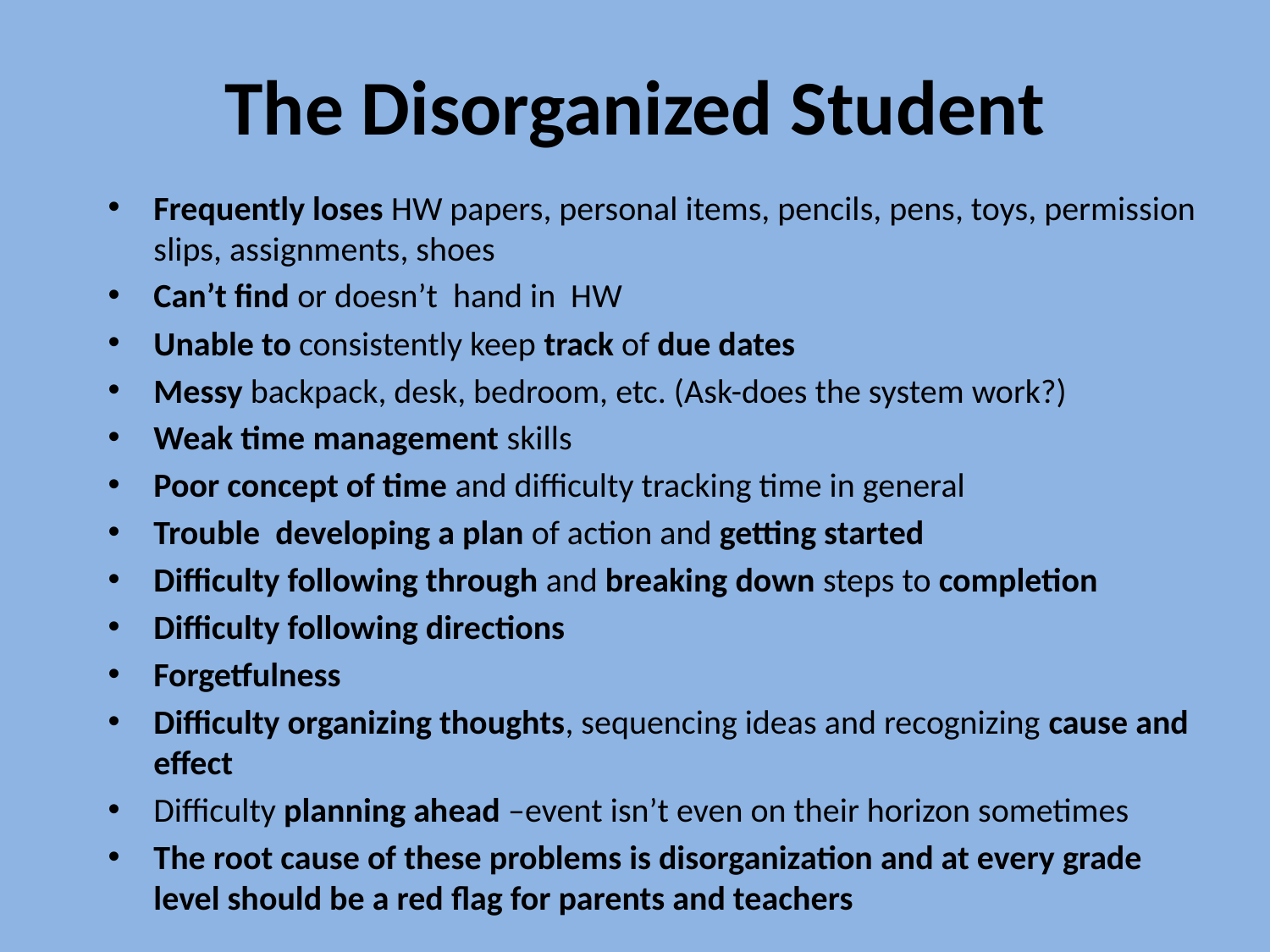

# The Disorganized Student
Frequently loses HW papers, personal items, pencils, pens, toys, permission slips, assignments, shoes
Can’t find or doesn’t  hand in  HW
Unable to consistently keep track of due dates
Messy backpack, desk, bedroom, etc. (Ask-does the system work?)
Weak time management skills
Poor concept of time and difficulty tracking time in general
Trouble  developing a plan of action and getting started
Difficulty following through and breaking down steps to completion
Difficulty following directions
Forgetfulness
Difficulty organizing thoughts, sequencing ideas and recognizing cause and effect
Difficulty planning ahead –event isn’t even on their horizon sometimes
The root cause of these problems is disorganization and at every grade level should be a red flag for parents and teachers